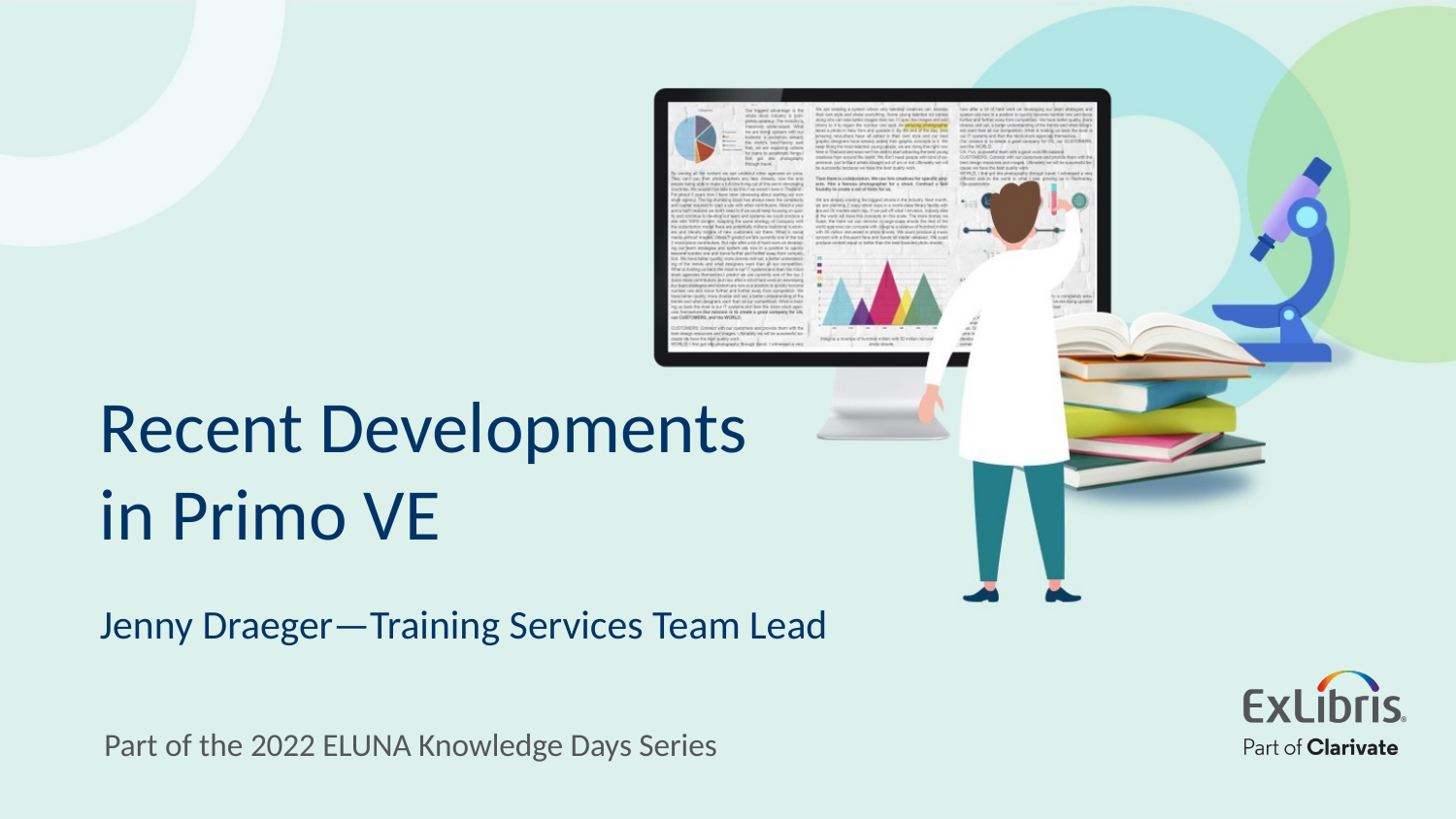

# Recent Developments in Primo VE
Jenny Draeger—Training Services Team Lead
Part of the 2022 ELUNA Knowledge Days Series